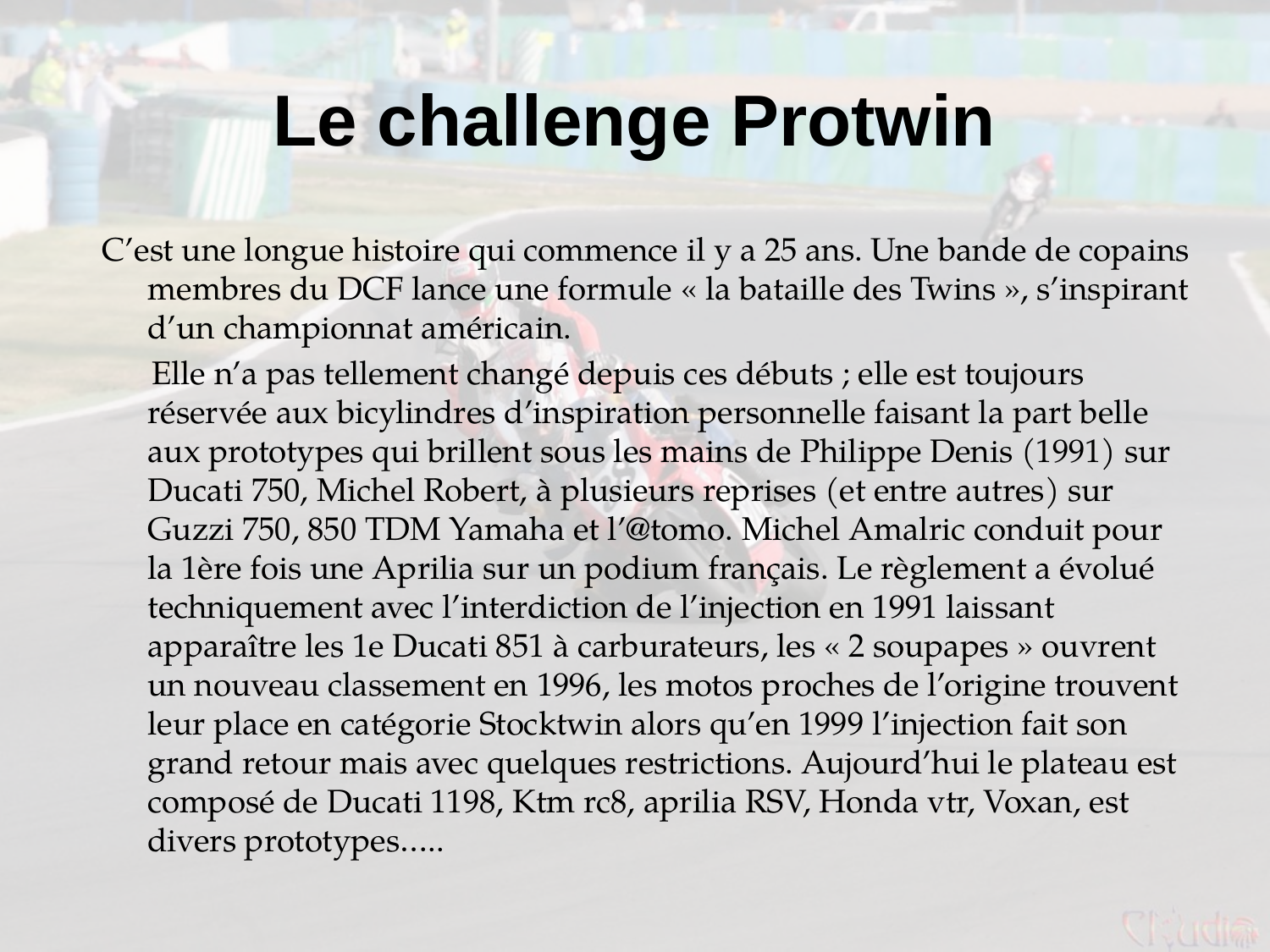

# Le challenge Protwin
 C’est une longue histoire qui commence il y a 25 ans. Une bande de copains membres du DCF lance une formule « la bataille des Twins », s’inspirant d’un championnat américain.
       Elle n’a pas tellement changé depuis ces débuts ; elle est toujours réservée aux bicylindres d’inspiration personnelle faisant la part belle aux prototypes qui brillent sous les mains de Philippe Denis (1991) sur Ducati 750, Michel Robert, à plusieurs reprises (et entre autres) sur Guzzi 750, 850 TDM Yamaha et l’@tomo. Michel Amalric conduit pour la 1ère fois une Aprilia sur un podium français. Le règlement a évolué techniquement avec l’interdiction de l’injection en 1991 laissant apparaître les 1e Ducati 851 à carburateurs, les « 2 soupapes » ouvrent un nouveau classement en 1996, les motos proches de l’origine trouvent leur place en catégorie Stocktwin alors qu’en 1999 l’injection fait son grand retour mais avec quelques restrictions. Aujourd’hui le plateau est composé de Ducati 1198, Ktm rc8, aprilia RSV, Honda vtr, Voxan, est divers prototypes…..